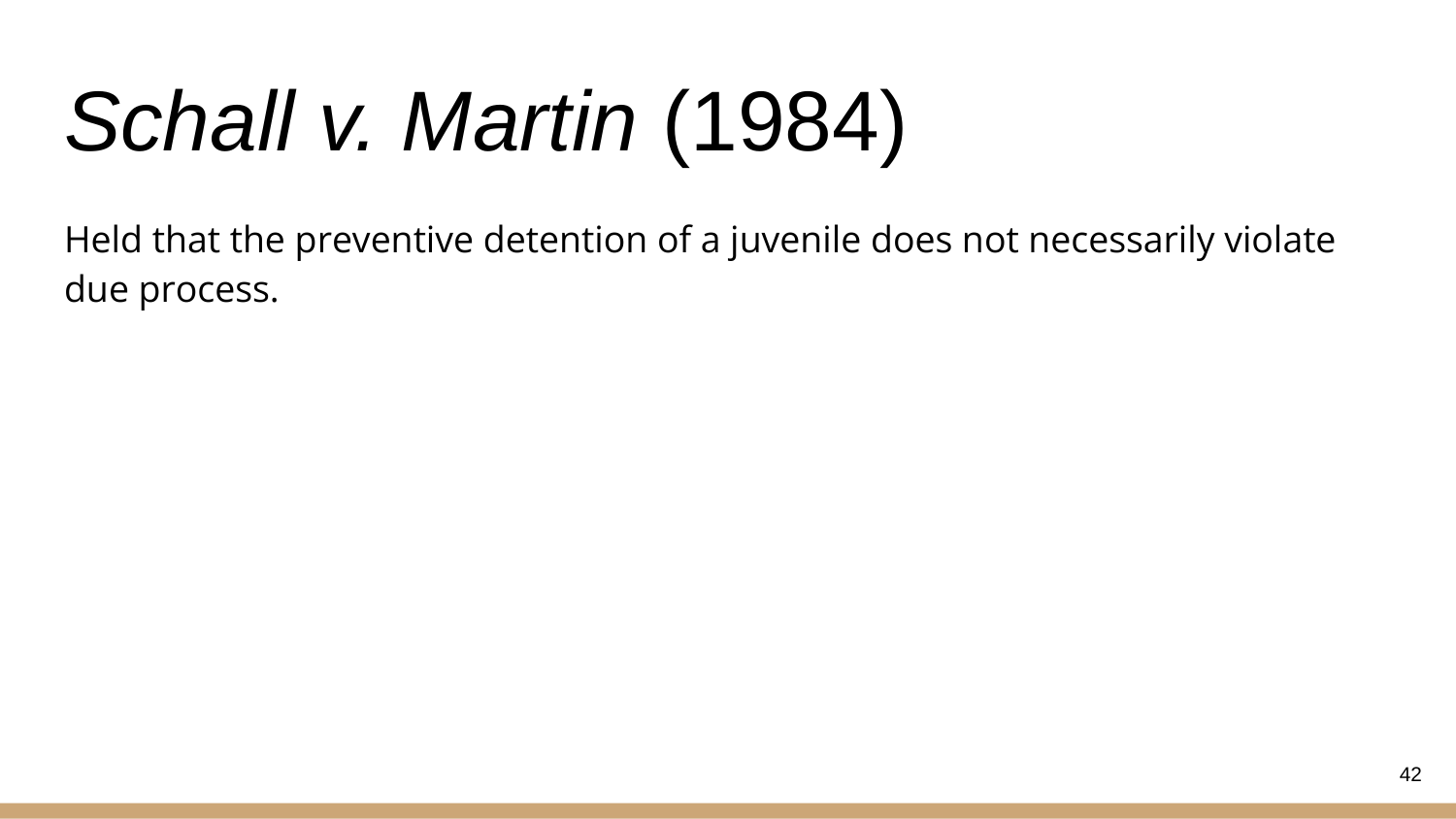

# Schall v. Martin (1984)
Held that the preventive detention of a juvenile does not necessarily violate due process.
42